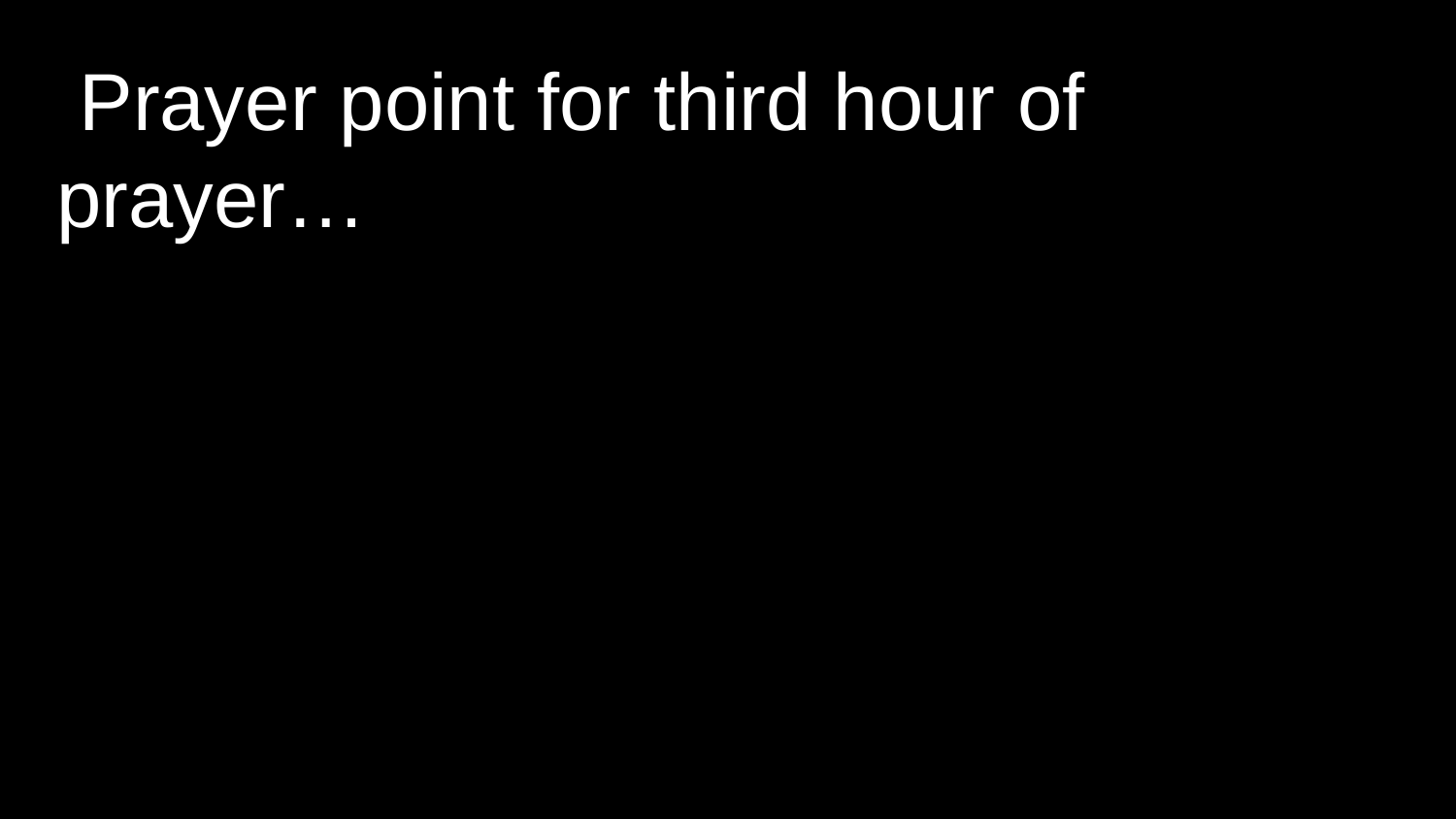

Prayer point for third hour of prayer…